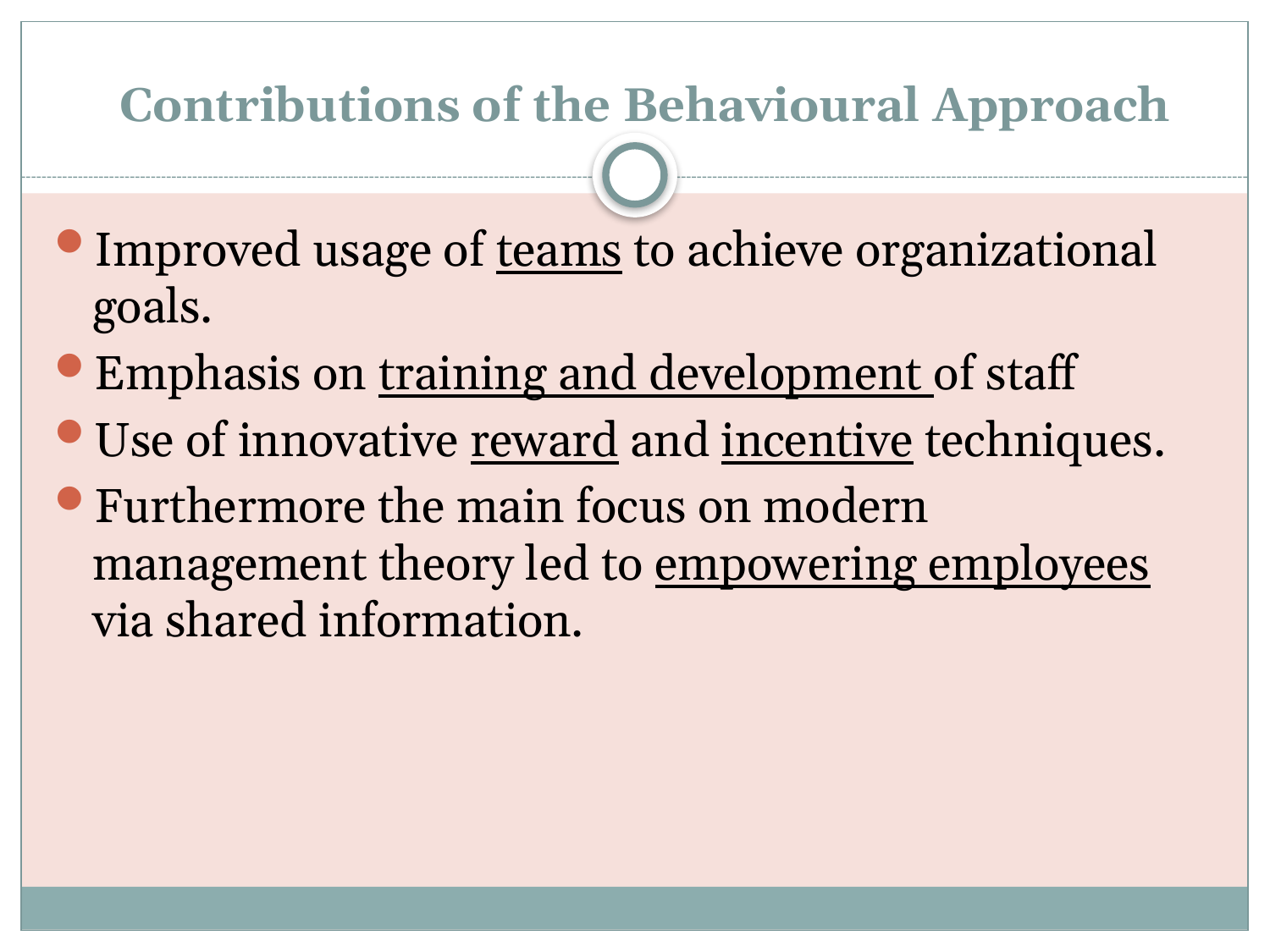

# Contributions of the Behavioural Approach
Improved usage of teams to achieve organizational goals.
Emphasis on training and development of staff
Use of innovative reward and incentive techniques.
Furthermore the main focus on modern management theory led to empowering employees via shared information.